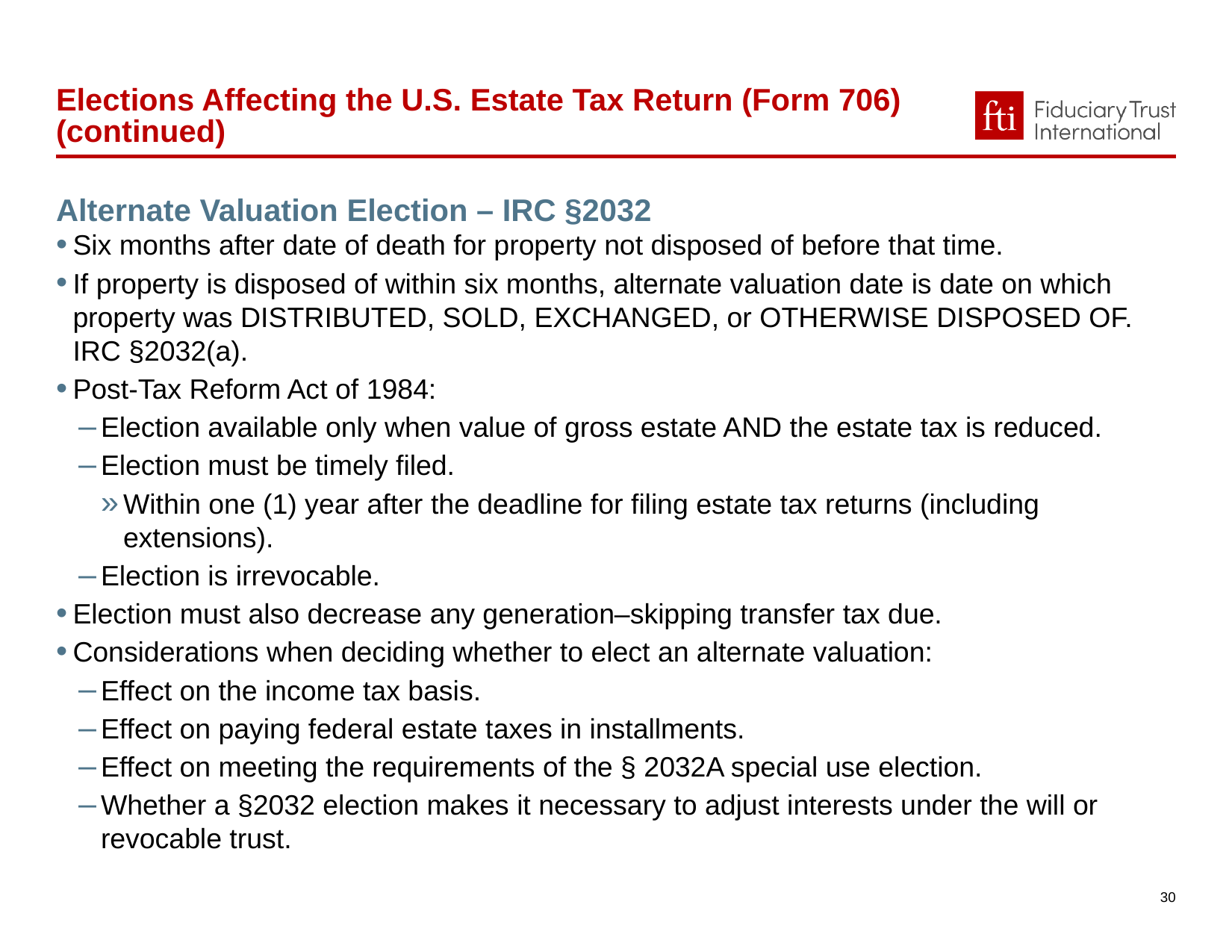

Elections Affecting the U.S. Estate Tax Return (Form 706) (continued)
Alternate Valuation Election – IRC §2032
Six months after date of death for property not disposed of before that time.
If property is disposed of within six months, alternate valuation date is date on which property was DISTRIBUTED, SOLD, EXCHANGED, or OTHERWISE DISPOSED OF.  IRC §2032(a).
Post-Tax Reform Act of 1984:
Election available only when value of gross estate AND the estate tax is reduced.
Election must be timely filed.
Within one (1) year after the deadline for filing estate tax returns (including extensions).
Election is irrevocable.
Election must also decrease any generation–skipping transfer tax due.
Considerations when deciding whether to elect an alternate valuation:
Effect on the income tax basis.
Effect on paying federal estate taxes in installments.
Effect on meeting the requirements of the § 2032A special use election.
Whether a §2032 election makes it necessary to adjust interests under the will or revocable trust.